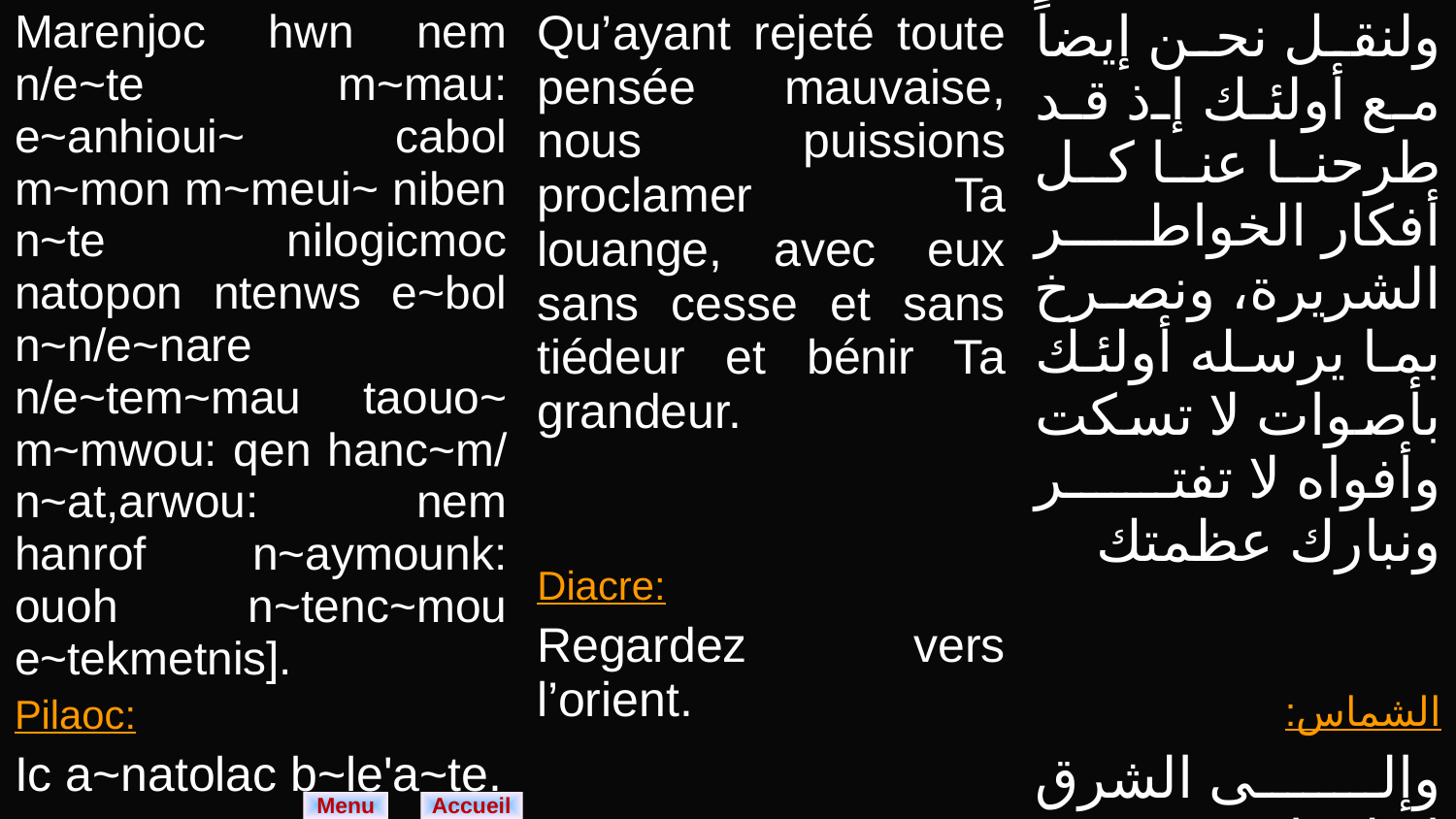

| Marenjoc hwn nem n/e~te m~mau: e~anhioui~ cabol m~mon m~meui~ niben n~te nilogicmoc natopon ntenws e~bol n~n/e~nare n/e~tem~mau taouo~ m~mwou: qen hanc~m/ n~at,arwou: nem hanrof n~aymounk: ouoh n~tenc~mou e~tekmetnis]. Pilaoc: Ic a~natolac b~le'a~te. | Qu’ayant rejeté toute pensée mauvaise, nous puissions proclamer Ta louange, avec eux sans cesse et sans tiédeur et bénir Ta grandeur. Diacre: Regardez vers l’orient. | ولنقل نحن إيضاً مع أولئك إذ قد طرحنا عنا كل أفكار الخواطر الشريرة، ونصرخ بما يرسله أولئك بأصوات لا تسكت وأفواه لا تفتر ونبارك عظمتك الشماس: وإلى الشرق انظروا. |
| --- | --- | --- |

Menu